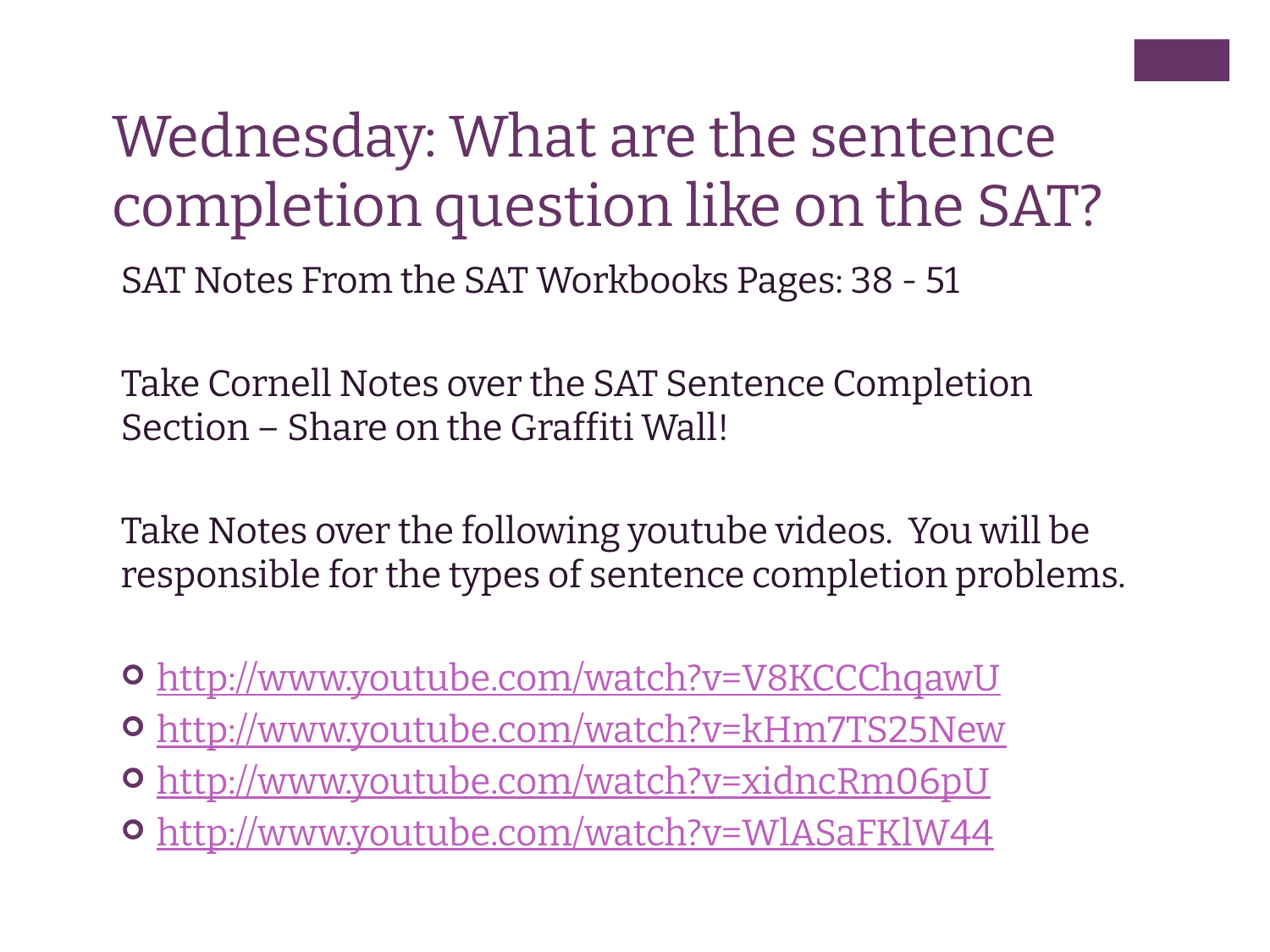

Wednesday: What are the sentence completion question like on the SAT?
SAT Notes From the SAT Workbooks Pages: 38 - 51

Take Cornell Notes over the SAT Sentence Completion Section – Share on the Graffiti Wall!

Take Notes over the following youtube videos.  You will be responsible for the types of sentence completion problems.

http://www.youtube.com/watch?v=V8KCCChqawU
http://www.youtube.com/watch?v=kHm7TS25New
http://www.youtube.com/watch?v=xidncRm06pU
http://www.youtube.com/watch?v=WlASaFKlW44